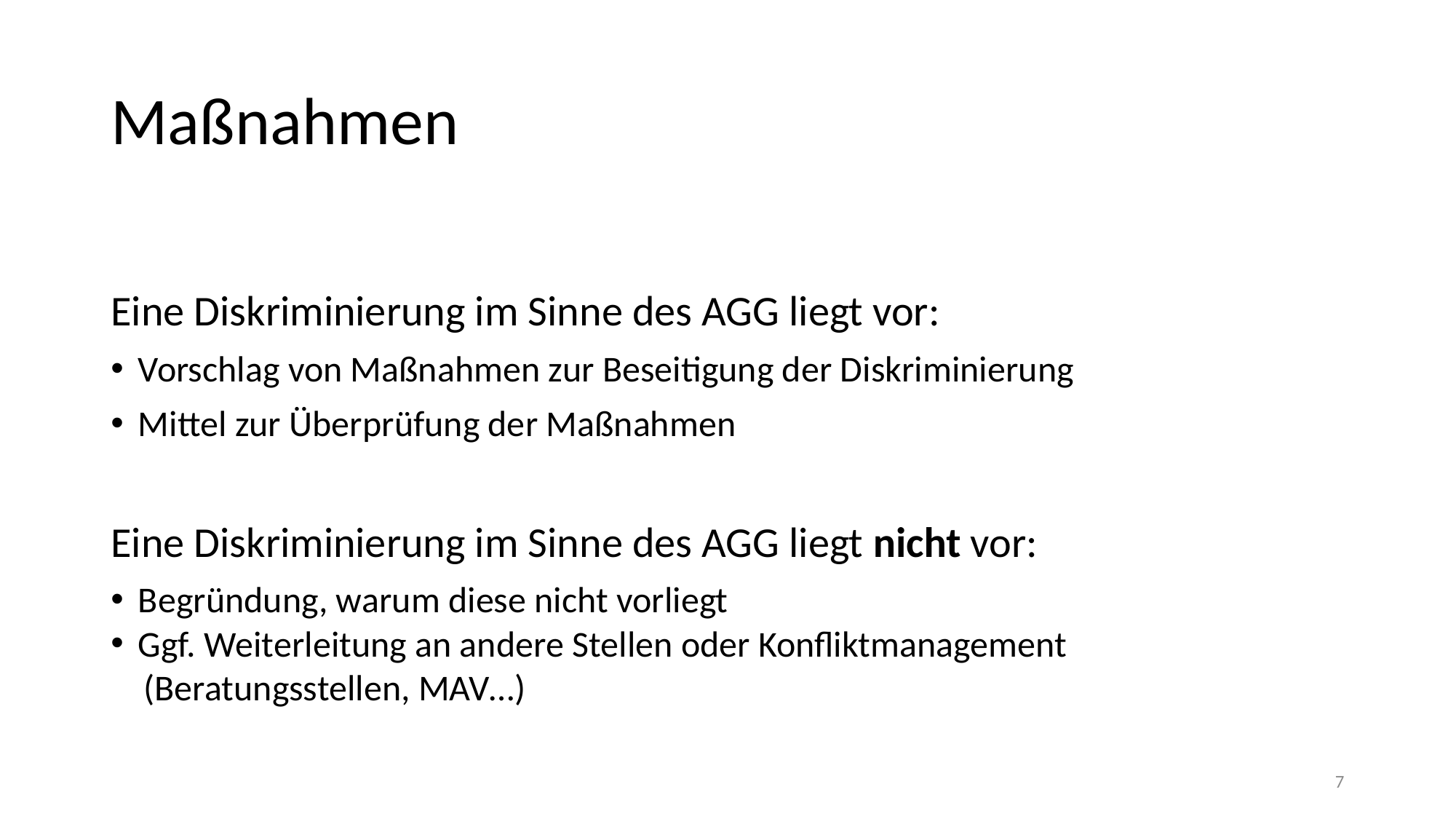

# Maßnahmen

Eine Diskriminierung im Sinne des AGG liegt vor:
Vorschlag von Maßnahmen zur Beseitigung der Diskriminierung
Mittel zur Überprüfung der Maßnahmen

Eine Diskriminierung im Sinne des AGG liegt nicht vor:
Begründung, warum diese nicht vorliegt
Ggf. Weiterleitung an andere Stellen oder Konfliktmanagement
    (Beratungsstellen, MAV…)

7